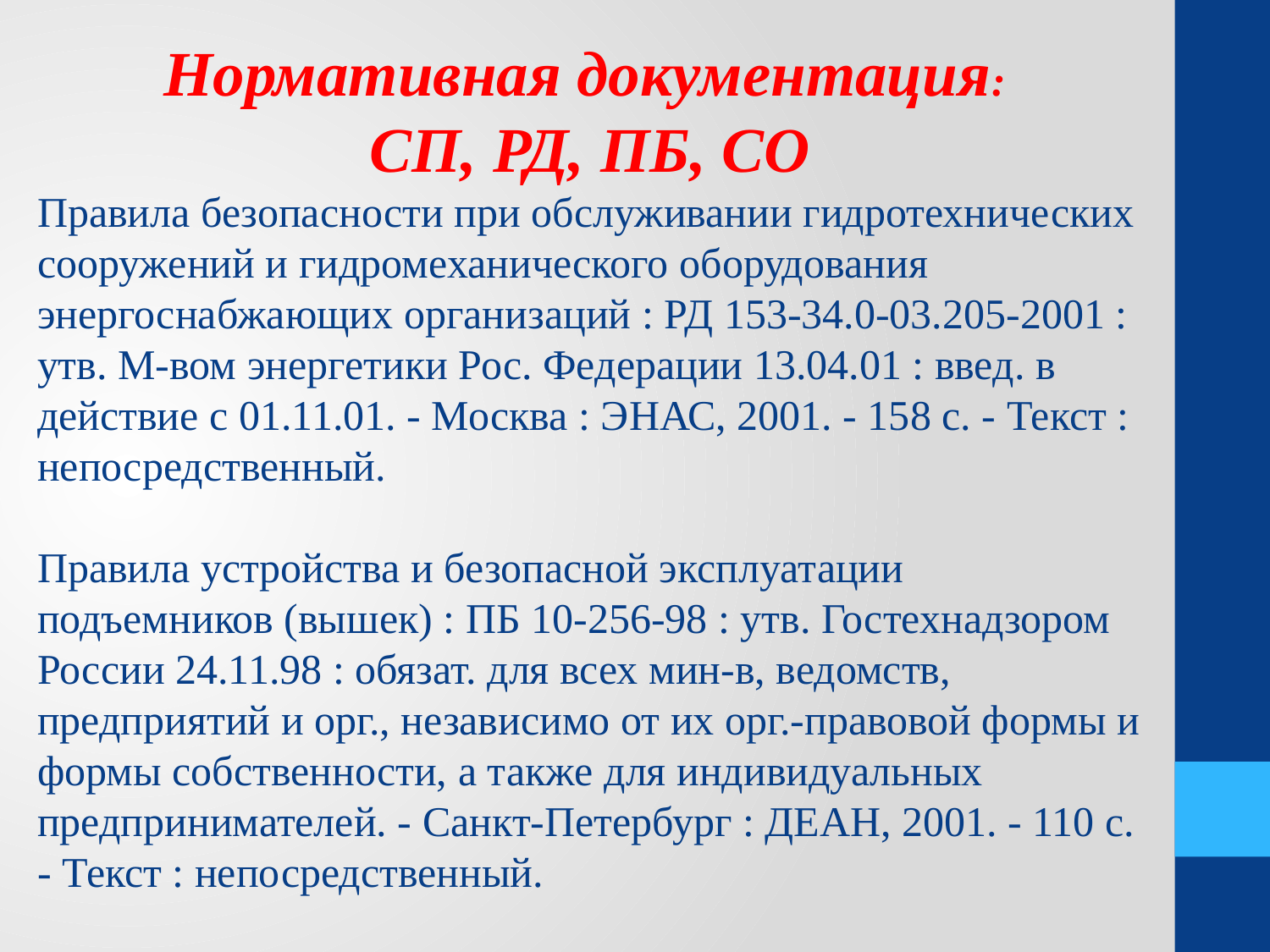

Нормативная документация:
СП, РД, ПБ, СО
Правила безопасности при обслуживании гидротехнических сооружений и гидромеханического оборудования энергоснабжающих организаций : РД 153-34.0-03.205-2001 : утв. М-вом энергетики Рос. Федерации 13.04.01 : введ. в действие с 01.11.01. - Москва : ЭНАС, 2001. - 158 с. - Текст : непосредственный.

Правила устройства и безопасной эксплуатации подъемников (вышек) : ПБ 10-256-98 : утв. Гостехнадзором России 24.11.98 : обязат. для всех мин-в, ведомств, предприятий и орг., независимо от их орг.-правовой формы и формы собственности, а также для индивидуальных предпринимателей. - Санкт-Петербург : ДЕАН, 2001. - 110 с. - Текст : непосредственный.